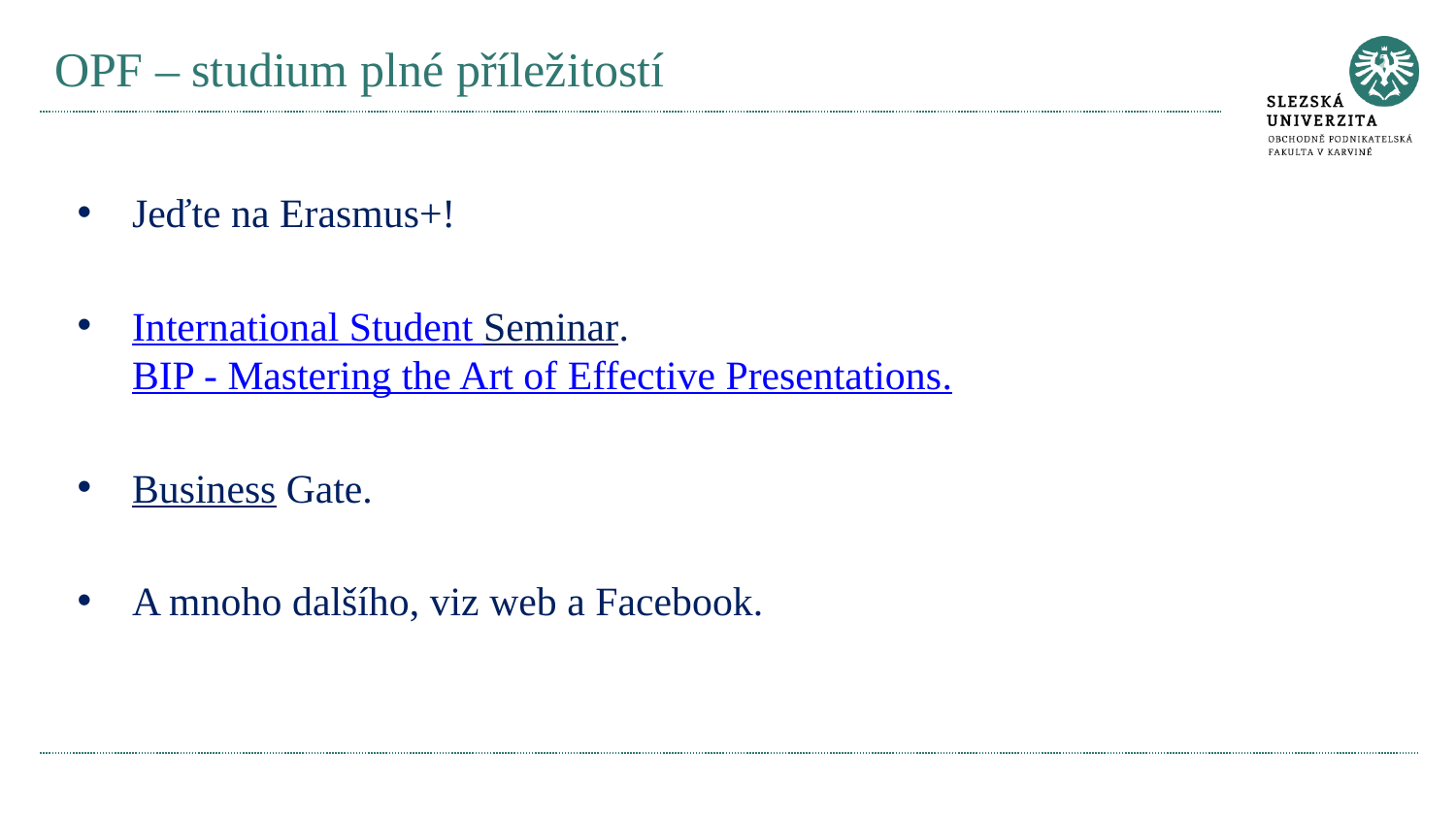

# OPF – studium plné příležitostí
Jeďte na Erasmus+!

International Student Seminar. BIP - Mastering the Art of Effective Presentations.

Business Gate.

A mnoho dalšího, viz web a Facebook.